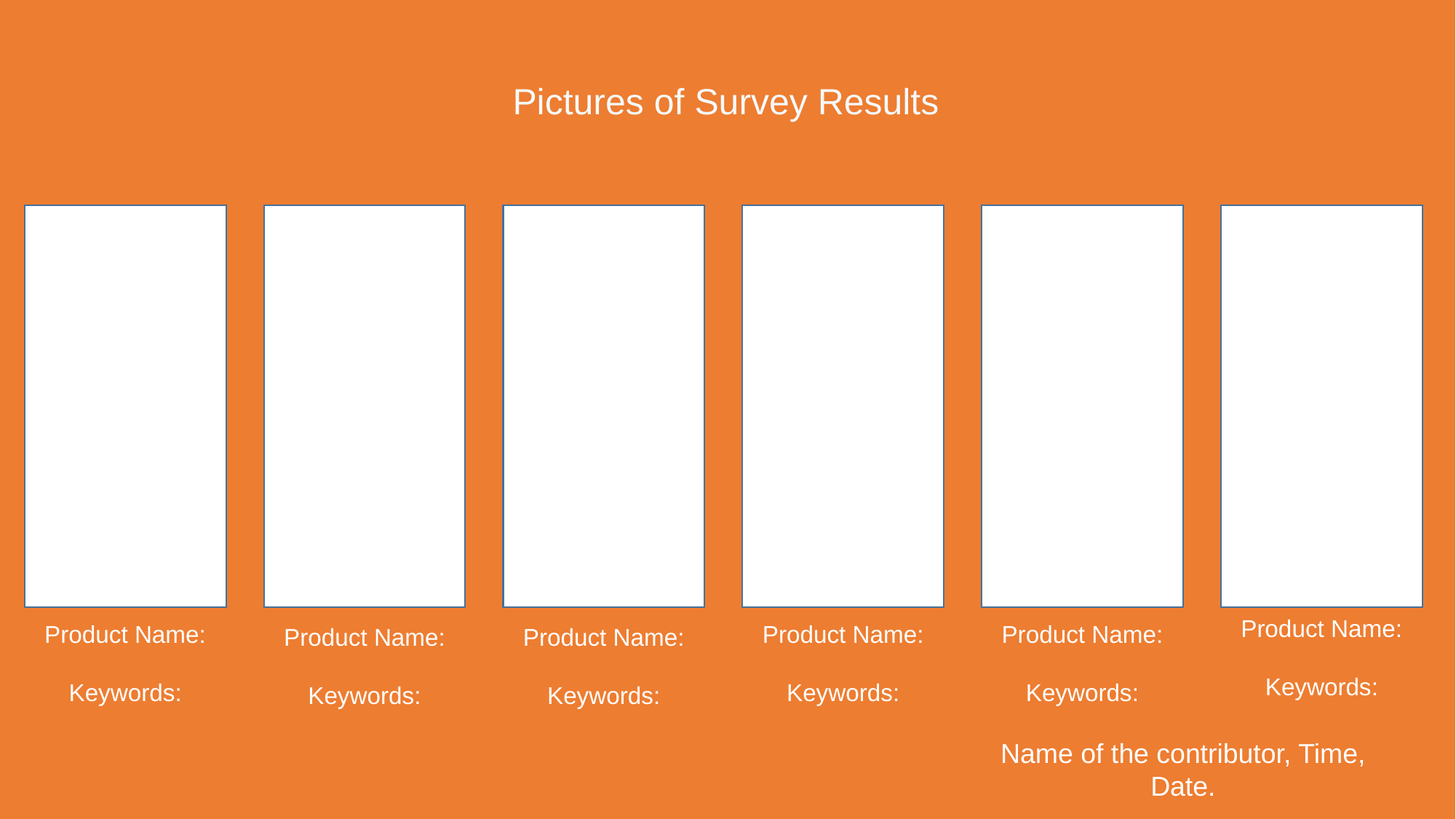

Pictures of Survey Results

Product Name:

Keywords:

Product Name:

Keywords:

Product Name:

Keywords:

Product Name:

Keywords:

Product Name:

Keywords:

Product Name:

Keywords:

Name of the contributor, Time, Date.